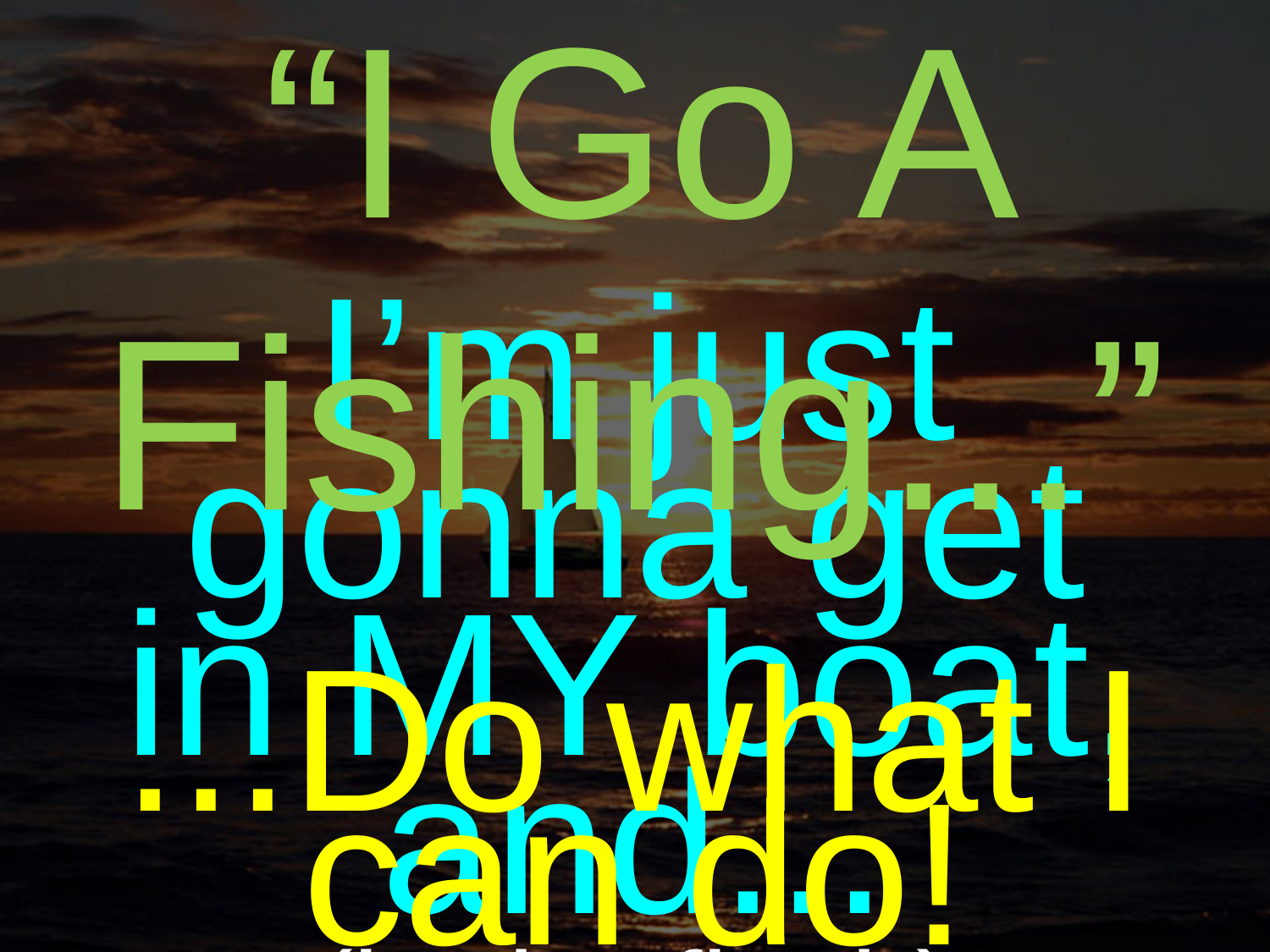

“I Go A Fishing...”
I’m just gonna get
in MY boat, and...
...Do what I can do!
(in the flesh)